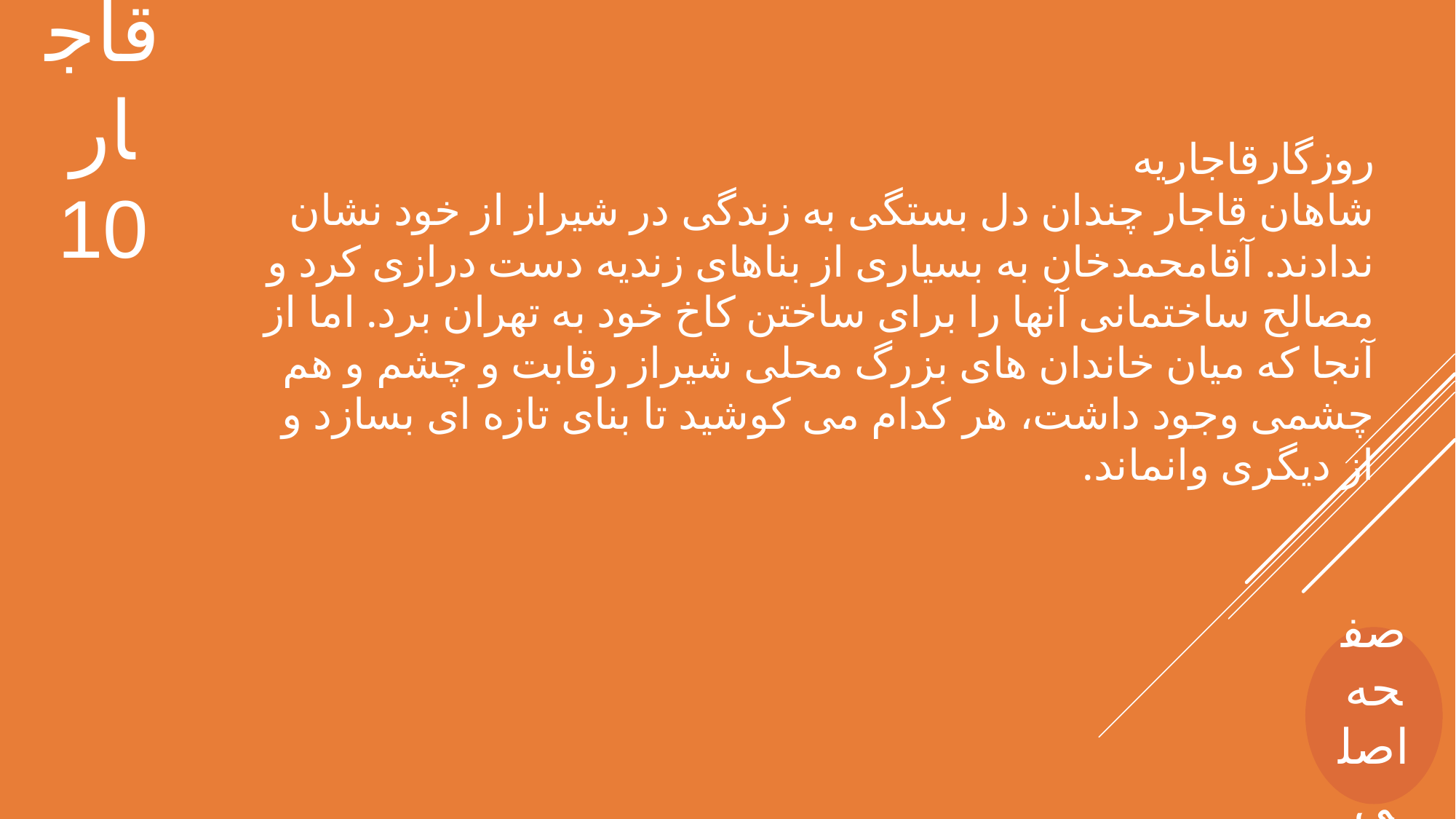

قاجار
10
روزگارقاجاریه
شاهان قاجار چندان دل بستگی به زندگی در شیراز از خود نشان ندادند. آقامحمدخان به بسیاری از بناهای زندیه دست درازی کرد و مصالح ساختمانی آنها را برای ساختن کاخ خود به تهران برد. اما از آنجا که میان خاندان های بزرگ محلی شیراز رقابت و چشم و هم چشمی وجود داشت، هر کدام می کوشید تا بنای تازه ای بسازد و از دیگری وانماند.
صفحه اصلی